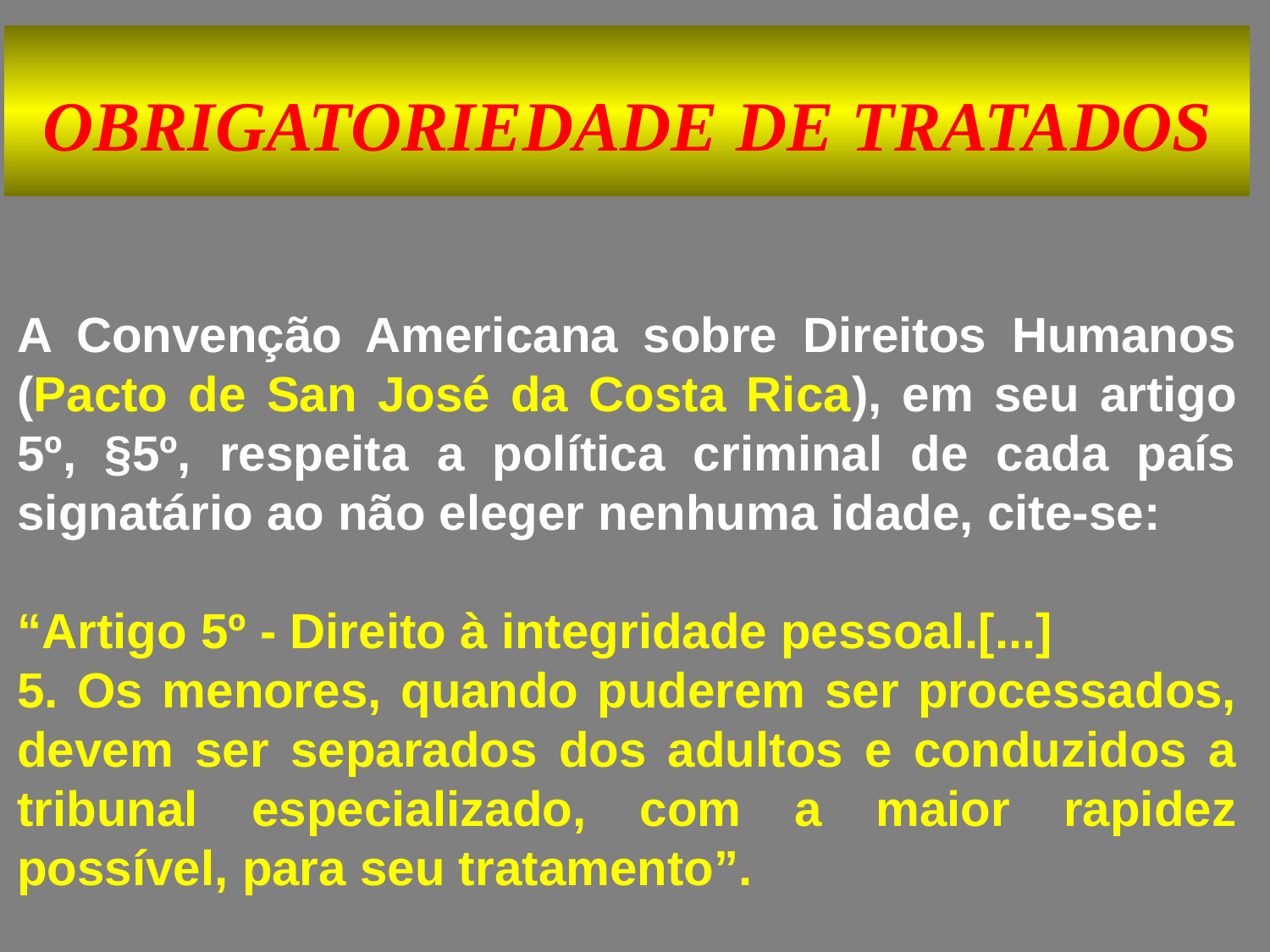

OBRIGATORIEDADE DE TRATADOS

A Convenção Americana sobre Direitos Humanos (Pacto de San José da Costa Rica), em seu artigo 5º, §5º, respeita a política criminal de cada país signatário ao não eleger nenhuma idade, cite-se:

“Artigo 5º - Direito à integridade pessoal.[...]
5. Os menores, quando puderem ser processados, devem ser separados dos adultos e conduzidos a tribunal especializado, com a maior rapidez possível, para seu tratamento”.